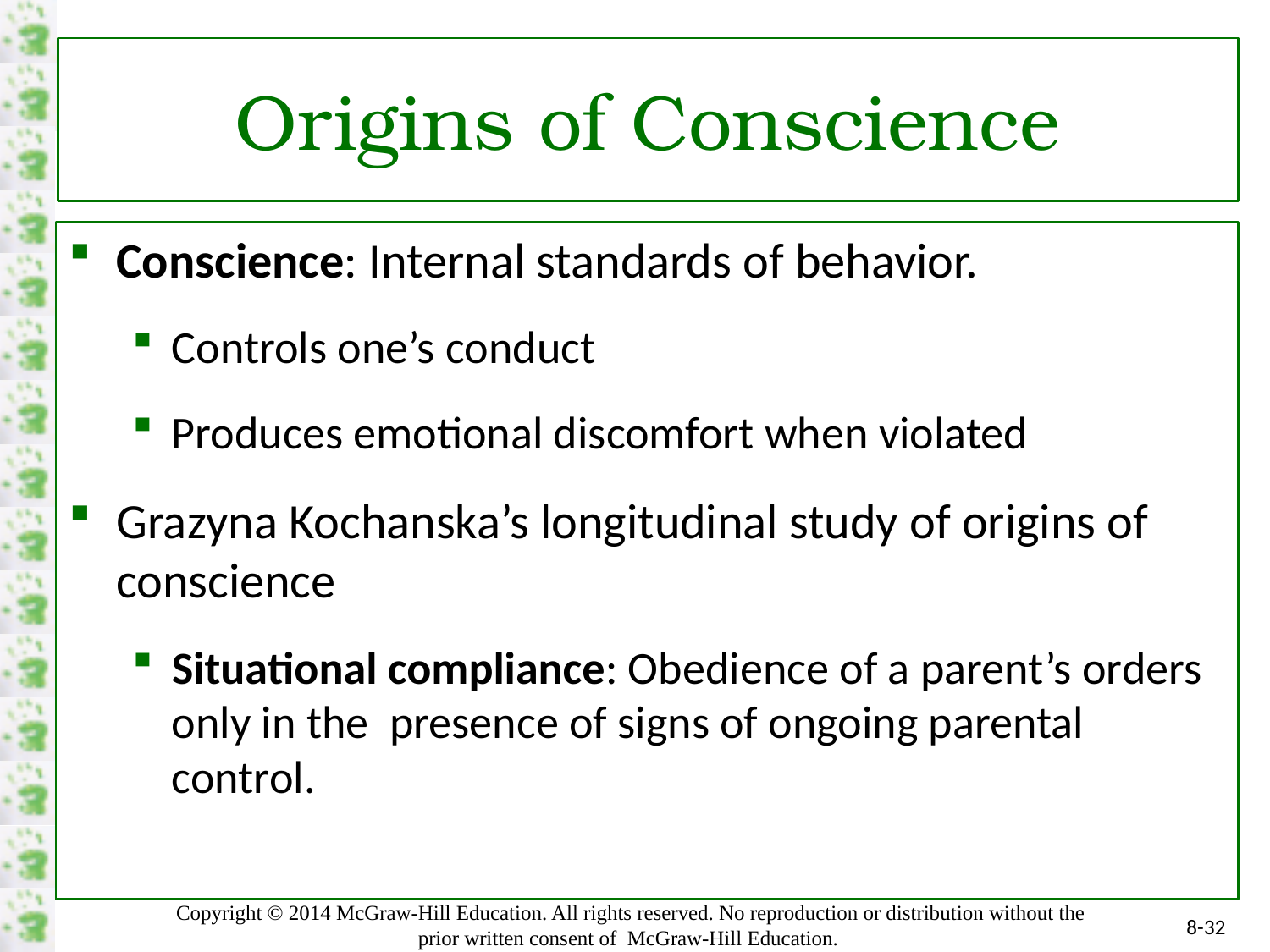

# Origins of Conscience
Conscience: Internal standards of behavior.
Controls one’s conduct
Produces emotional discomfort when violated
Grazyna Kochanska’s longitudinal study of origins of conscience
Situational compliance: Obedience of a parent’s orders only in the  presence of signs of ongoing parental control.

8-32